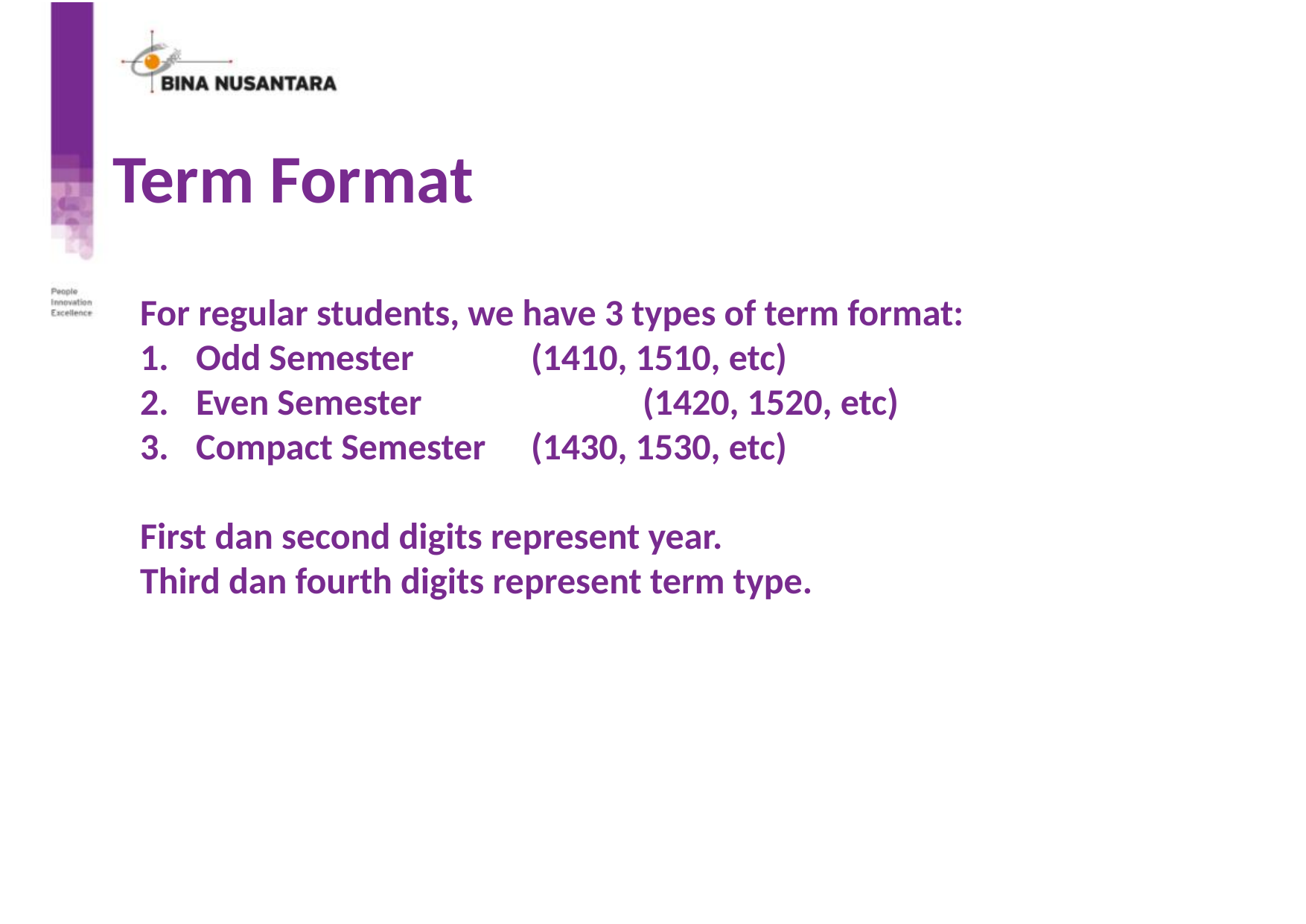

# Term Format
For regular students, we have 3 types of term format:
Odd Semester		(1410, 1510, etc)
Even Semester		(1420, 1520, etc)
Compact Semester	(1430, 1530, etc)

First dan second digits represent year.
Third dan fourth digits represent term type.